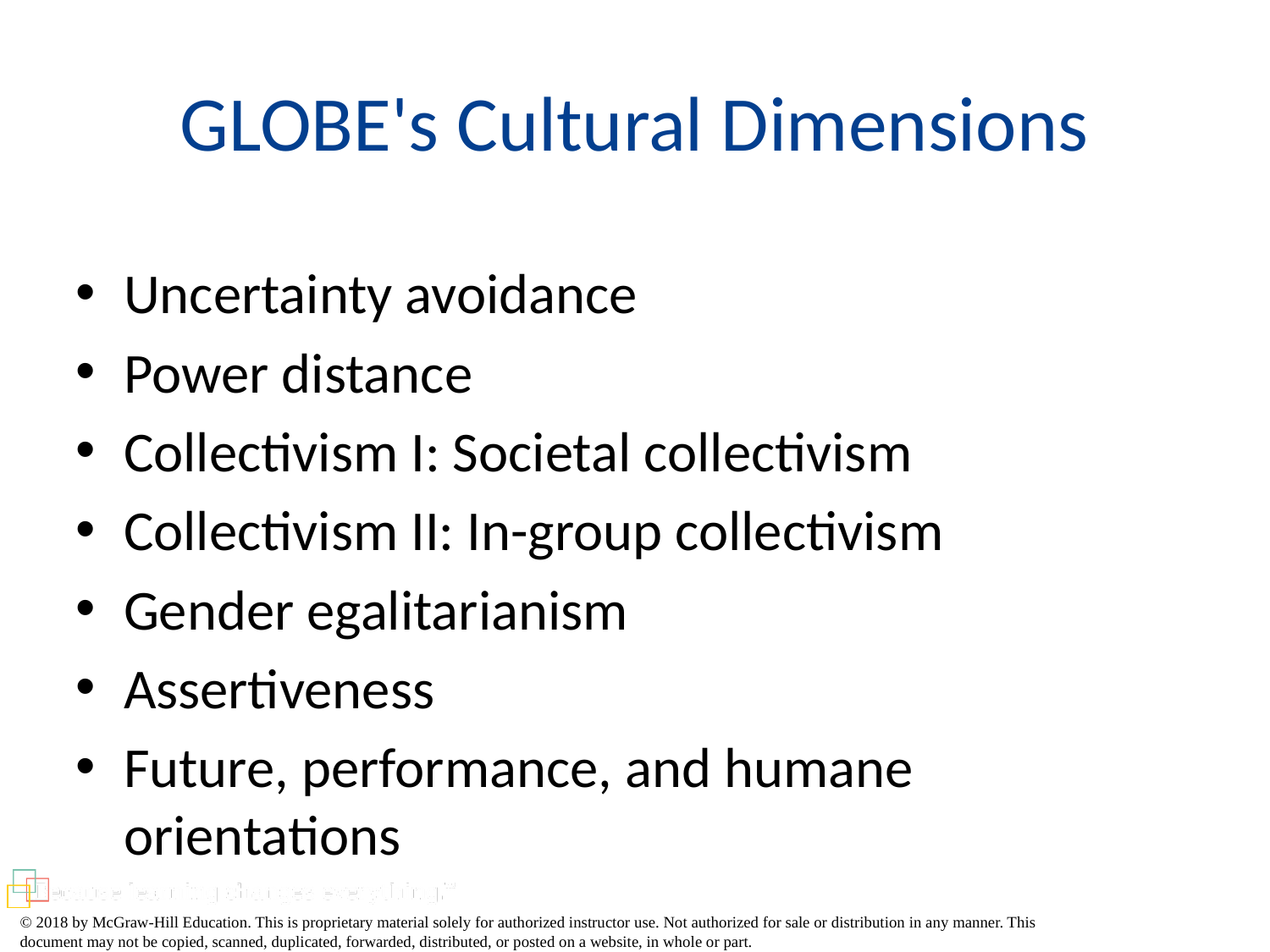

# GLOBE's Cultural Dimensions
Uncertainty avoidance
Power distance
Collectivism I: Societal collectivism
Collectivism II: In-group collectivism
Gender egalitarianism
Assertiveness
Future, performance, and humane orientations